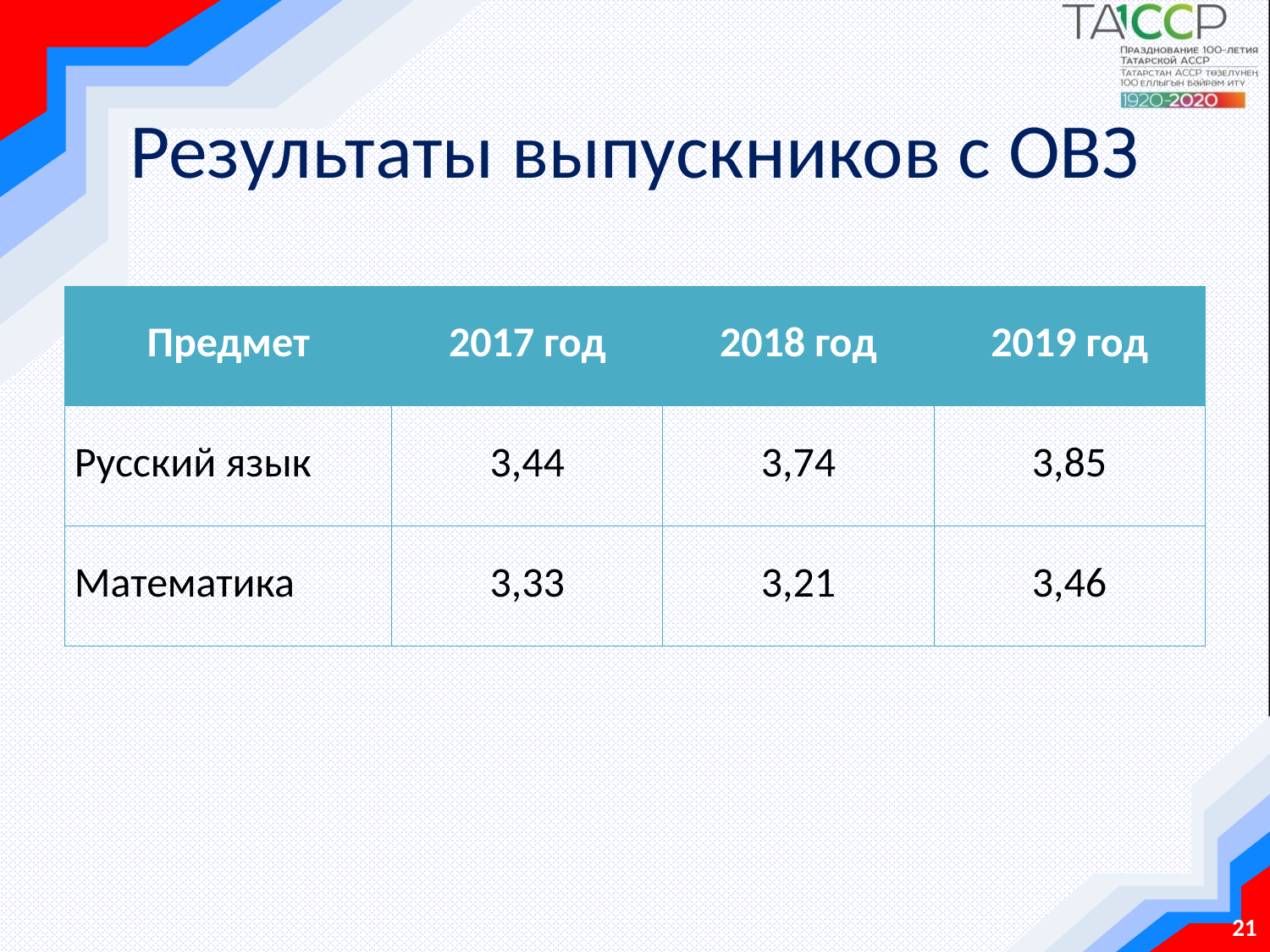

# Результаты выпускников с ОВЗ
| Предмет | 2017 год | 2018 год | 2019 год |
| --- | --- | --- | --- |
| Русский язык | 3,44 | 3,74 | 3,85 |
| Математика | 3,33 | 3,21 | 3,46 |
21